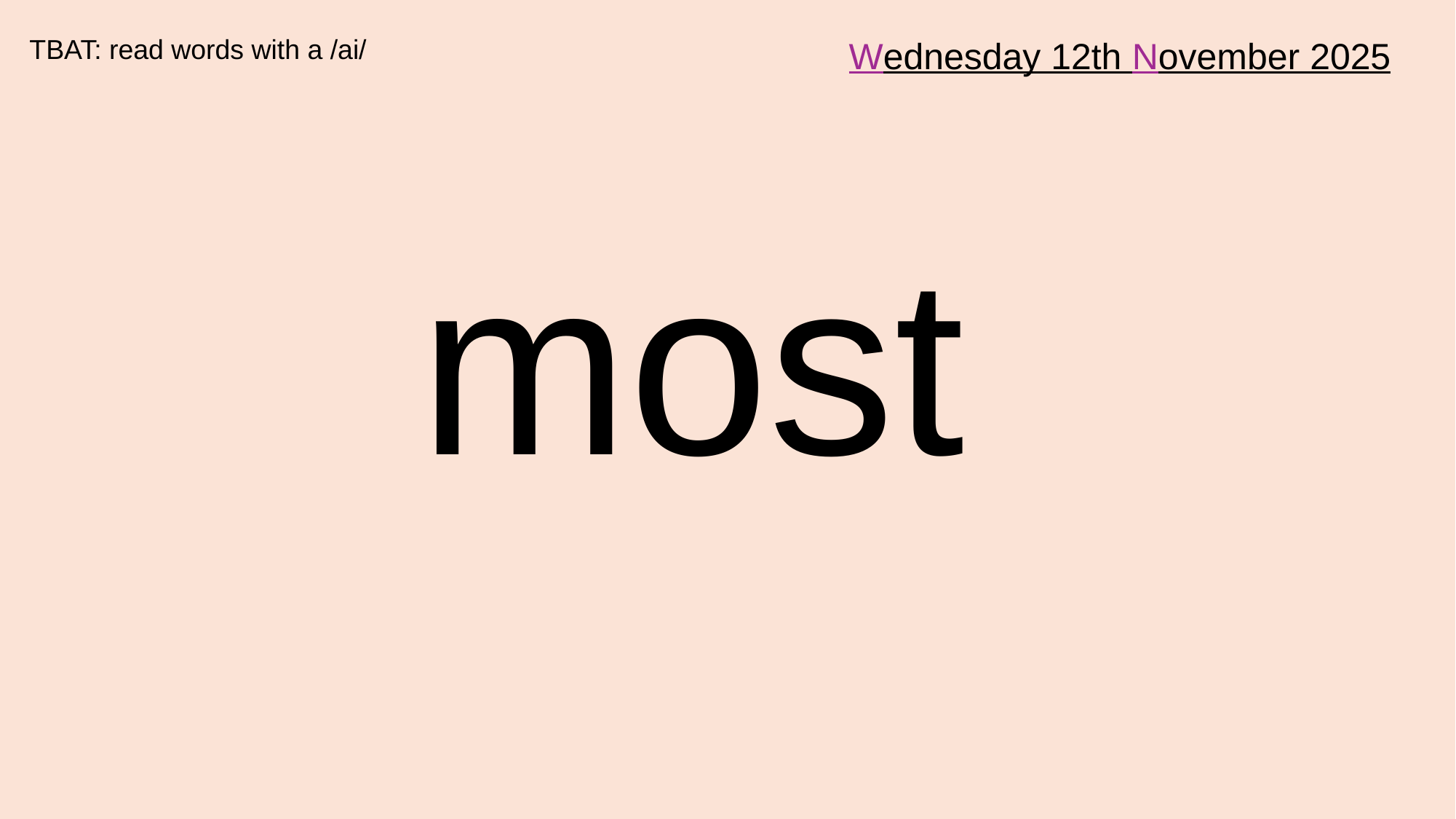

TBAT: read words with a /ai/
Wednesday 12th November 2025
most